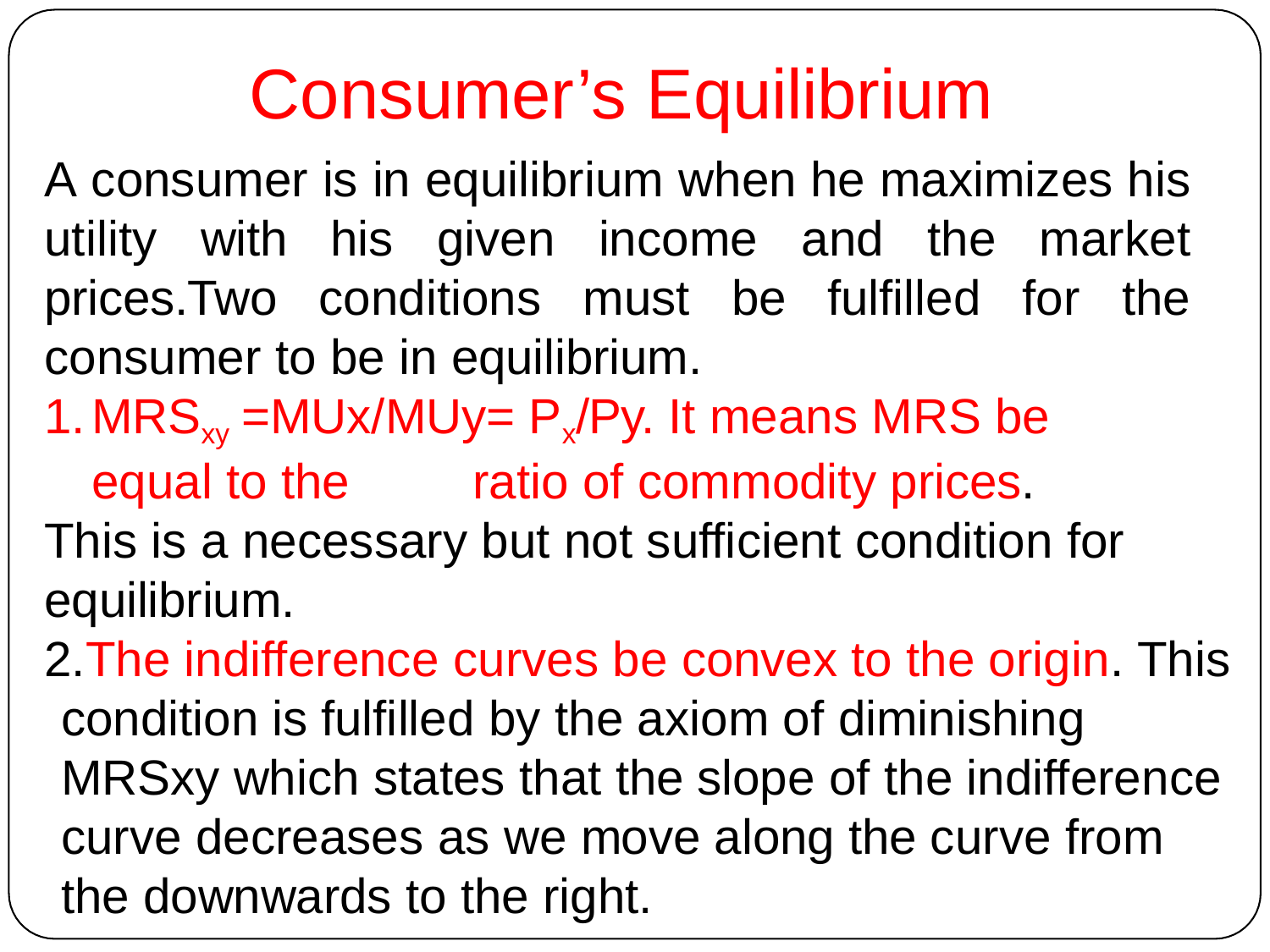

# Consumer’s Equilibrium
A consumer is in equilibrium when he maximizes his utility with his given income and the market prices.Two conditions must be fulfilled for the consumer to be in equilibrium.
MRSxy =MUx/MUy= Px/Py. It means MRS be equal to the 	ratio of commodity prices.
This is a necessary but not sufficient condition for equilibrium.
The indifference curves be convex to the origin. This condition is fulfilled by the axiom of diminishing MRSxy which states that the slope of the indifference curve decreases as we move along the curve from the downwards to the right.